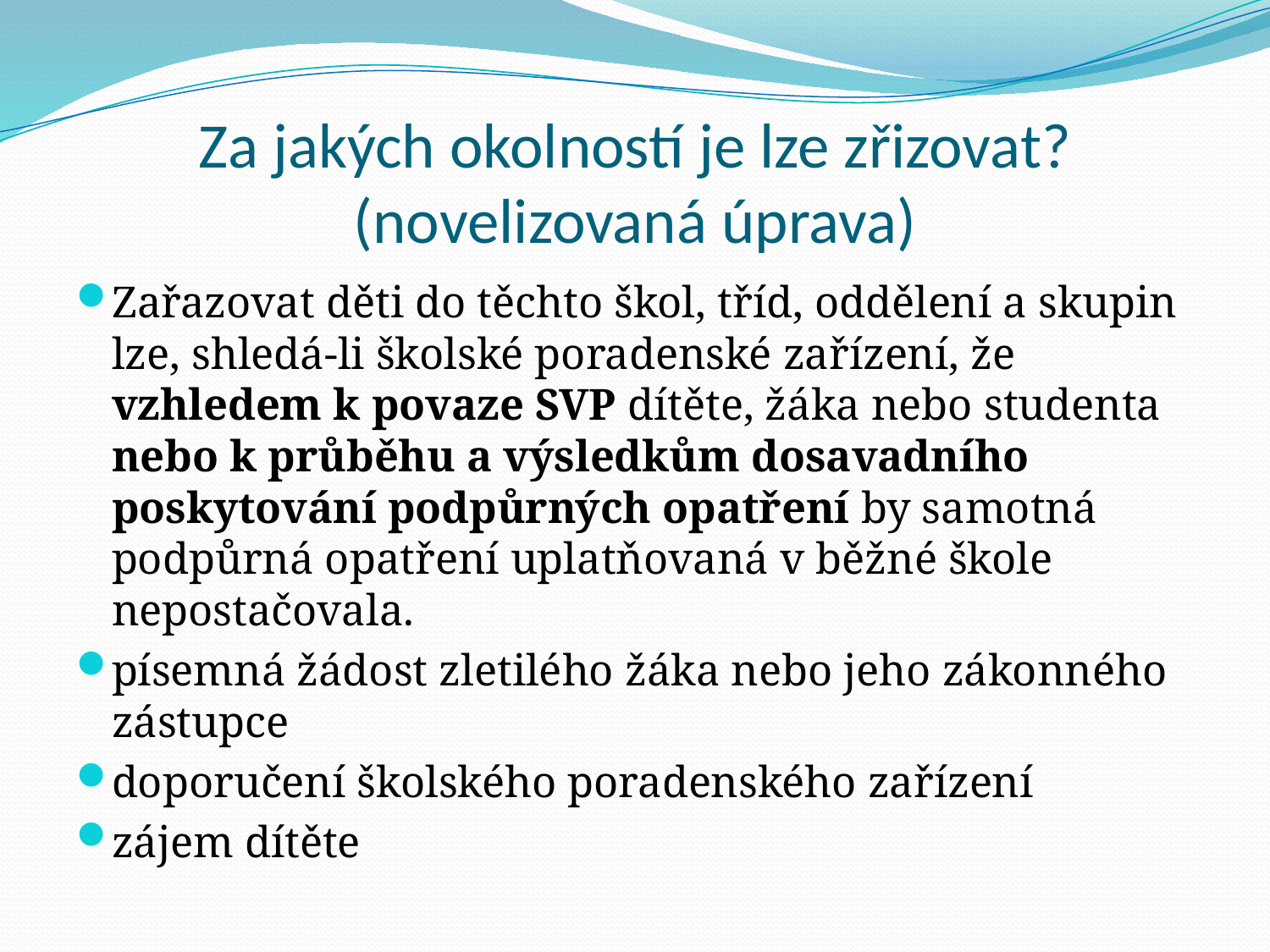

# Za jakých okolností je lze zřizovat? (novelizovaná úprava)
Zařazovat děti do těchto škol, tříd, oddělení a skupin lze, shledá-li školské poradenské zařízení, že vzhledem k povaze SVP dítěte, žáka nebo studenta nebo k průběhu a výsledkům dosavadního poskytování podpůrných opatření by samotná podpůrná opatření uplatňovaná v běžné škole nepostačovala.
písemná žádost zletilého žáka nebo jeho zákonného zástupce
doporučení školského poradenského zařízení
zájem dítěte